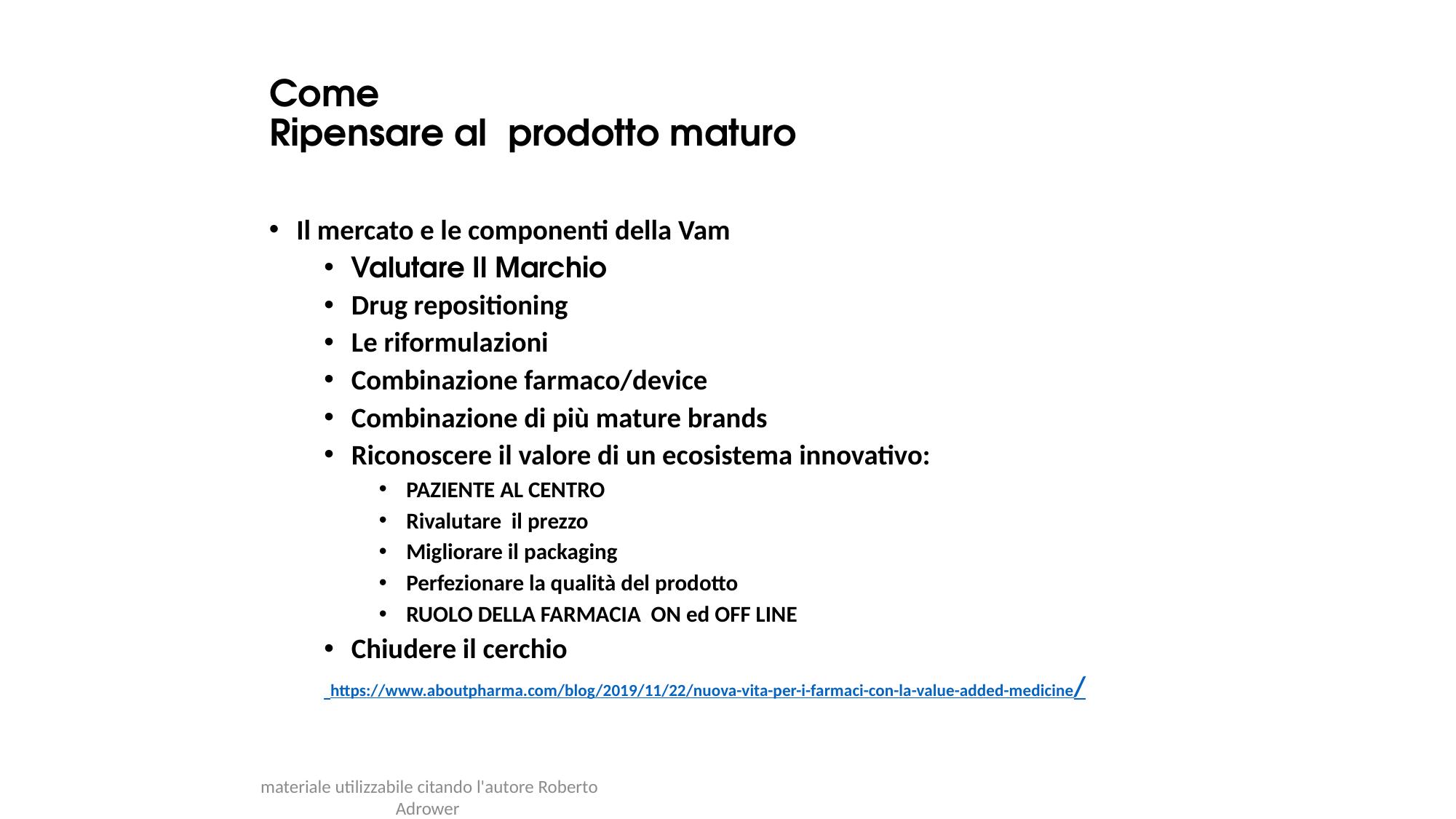

# Come Ripensare al  prodotto maturo

Il mercato e le componenti della Vam
Valutare Il Marchio
Drug repositioning
Le riformulazioni
Combinazione farmaco/device
Combinazione di più mature brands
Riconoscere il valore di un ecosistema innovativo:
PAZIENTE AL CENTRO
Rivalutare  il prezzo
Migliorare il packaging
Perfezionare la qualità del prodotto
RUOLO DELLA FARMACIA  ON ed OFF LINE
Chiudere il cerchio
 https://www.aboutpharma.com/blog/2019/11/22/nuova-vita-per-i-farmaci-con-la-value-added-medicine/

materiale utilizzabile citando l'autore Roberto Adrower